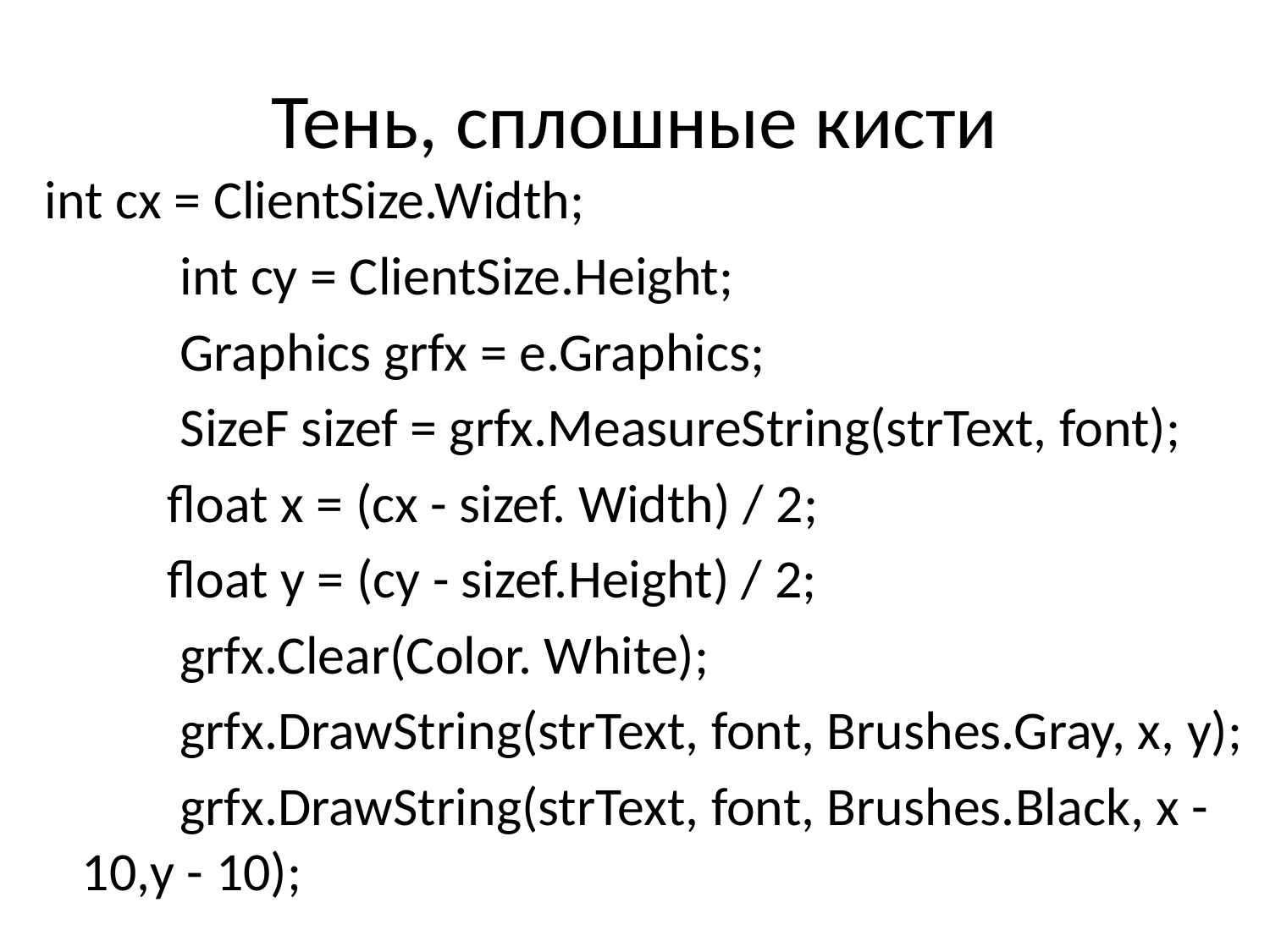

# Тень, сплошные кисти
 int cx = ClientSize.Width;
            int cy = ClientSize.Height;
            Graphics grfx = e.Graphics;
            SizeF sizef = grfx.MeasureString(strText, font);
           float x = (cx - sizef. Width) / 2;
           float y = (cy - sizef.Height) / 2;
            grfx.Clear(Color. White);
            grfx.DrawString(strText, font, Brushes.Gray, x, y);
            grfx.DrawString(strText, font, Brushes.Black, x - 10,y - 10);